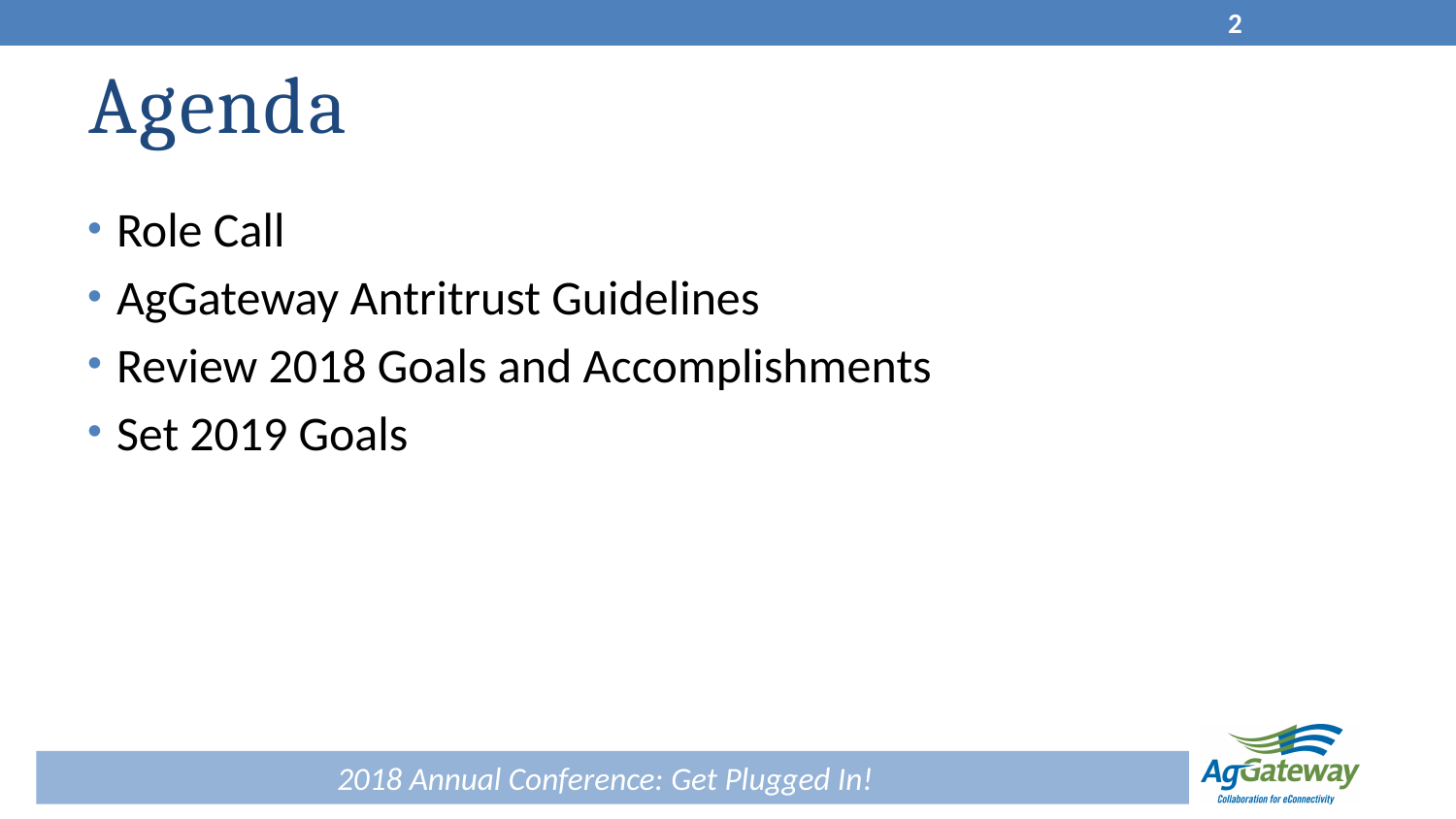

2
# Agenda
Role Call
AgGateway Antritrust Guidelines
Review 2018 Goals and Accomplishments
Set 2019 Goals